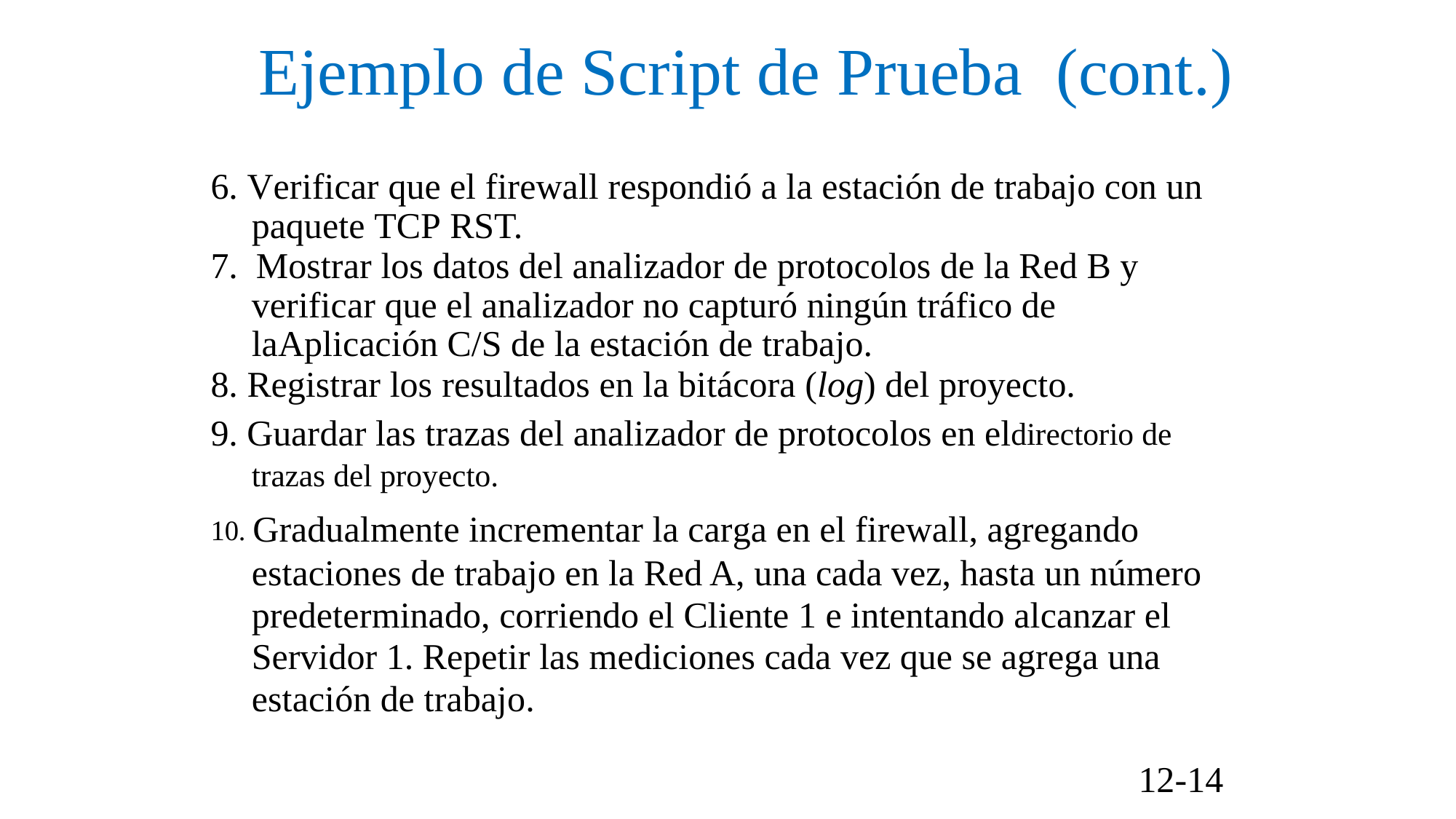

Ejemplo de Script de Prueba (cont.)
6. Verificar que el firewall respondió a la estación de trabajo con un paquete TCP RST.
7.  Mostrar los datos del analizador de protocolos de la Red B y verificar que el analizador no capturó ningún tráfico de laAplicación C/S de la estación de trabajo.
8. Registrar los resultados en la bitácora (log) del proyecto.
9. Guardar las trazas del analizador de protocolos en eldirectorio de trazas del proyecto.
10. Gradualmente incrementar la carga en el firewall, agregando estaciones de trabajo en la Red A, una cada vez, hasta un número predeterminado, corriendo el Cliente 1 e intentando alcanzar el Servidor 1. Repetir las mediciones cada vez que se agrega una estación de trabajo.

12-14